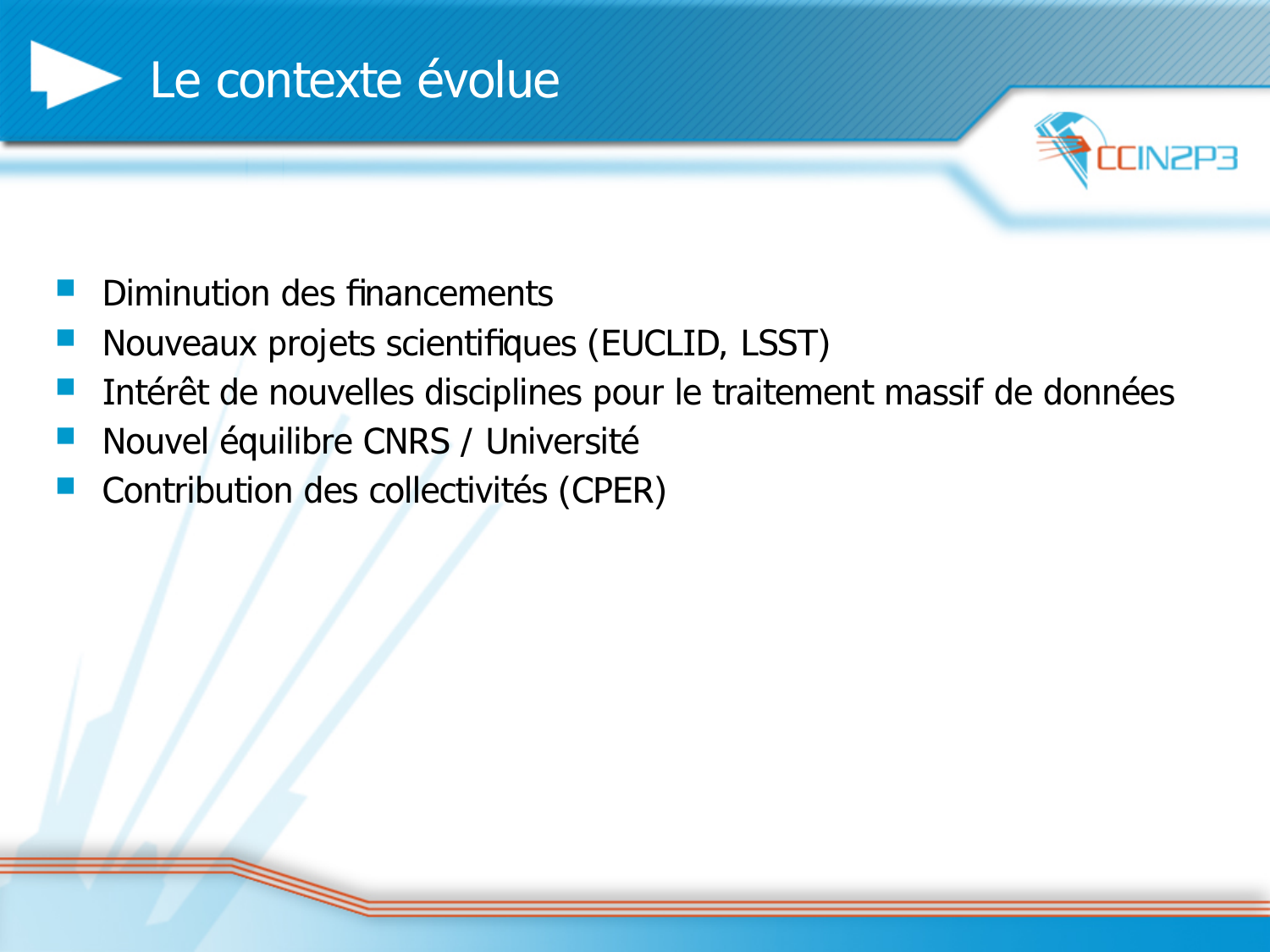

# Le contexte évolue
Diminution des financements
Nouveaux projets scientifiques (EUCLID, LSST)
Intérêt de nouvelles disciplines pour le traitement massif de données
Nouvel équilibre CNRS / Université
Contribution des collectivités (CPER)